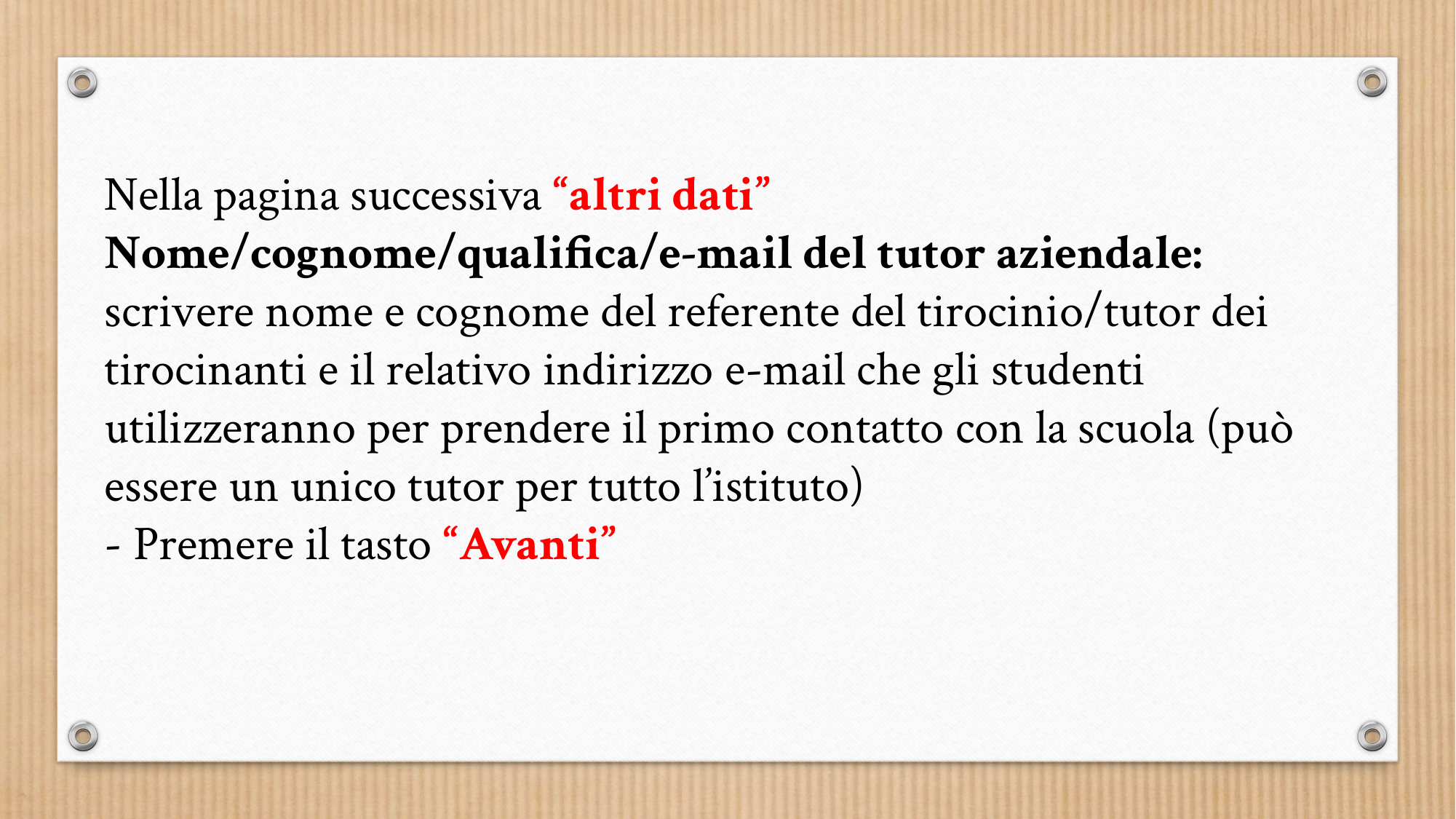

Nella pagina successiva “altri dati”
Nome/cognome/qualifica/e-mail del tutor aziendale: scrivere nome e cognome del referente del tirocinio/tutor dei tirocinanti e il relativo indirizzo e-mail che gli studenti utilizzeranno per prendere il primo contatto con la scuola (può essere un unico tutor per tutto l’istituto)
- Premere il tasto “Avanti”